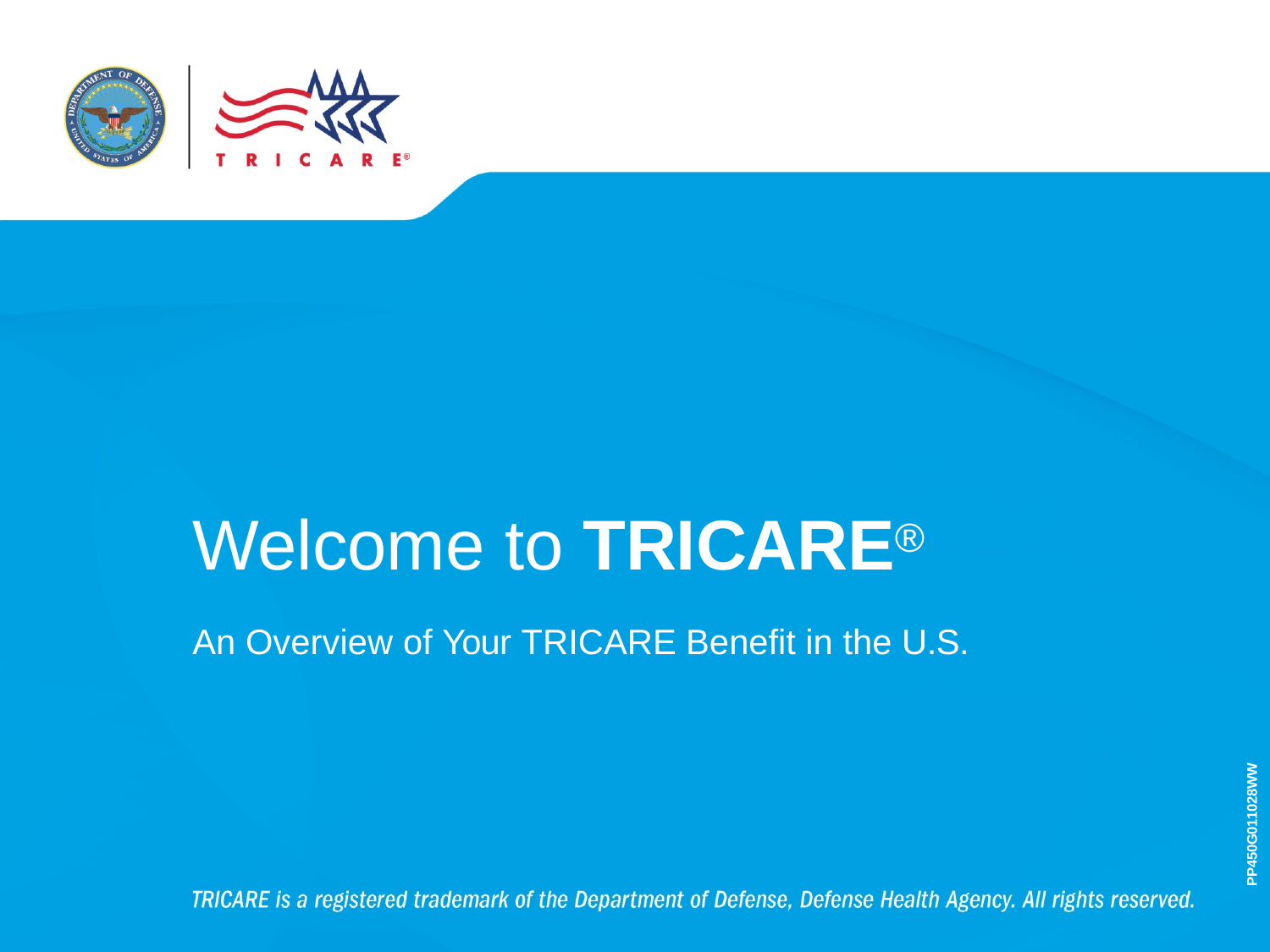

Welcome to TRICARE®
An Overview of Your TRICARE Benefit in the U.S.
PP450G011028WW